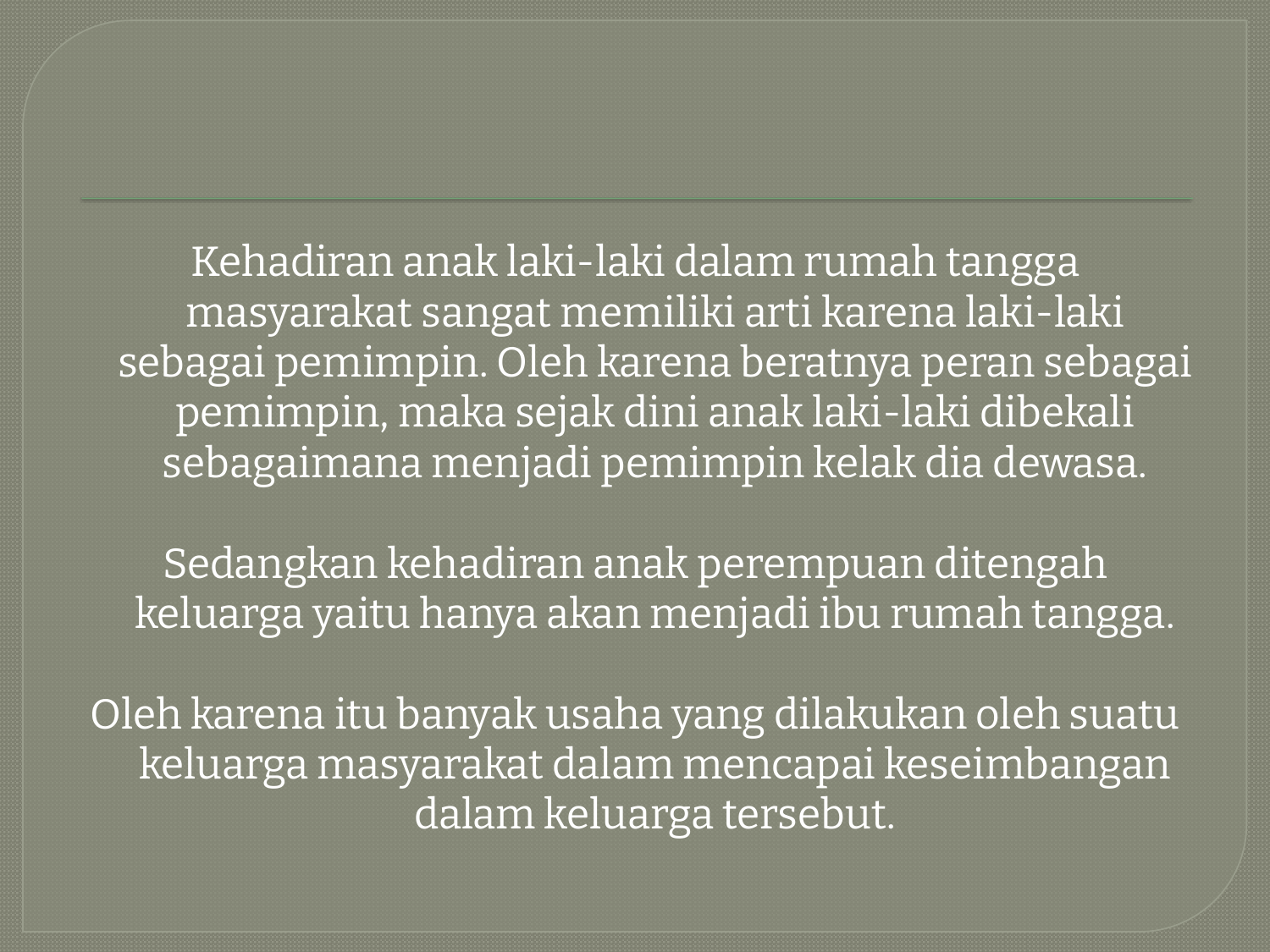

#
Kehadiran anak laki-laki dalam rumah tangga masyarakat sangat memiliki arti karena laki-laki sebagai pemimpin. Oleh karena beratnya peran sebagai pemimpin, maka sejak dini anak laki-laki dibekali sebagaimana menjadi pemimpin kelak dia dewasa.

Sedangkan kehadiran anak perempuan ditengah keluarga yaitu hanya akan menjadi ibu rumah tangga.

Oleh karena itu banyak usaha yang dilakukan oleh suatu keluarga masyarakat dalam mencapai keseimbangan dalam keluarga tersebut.